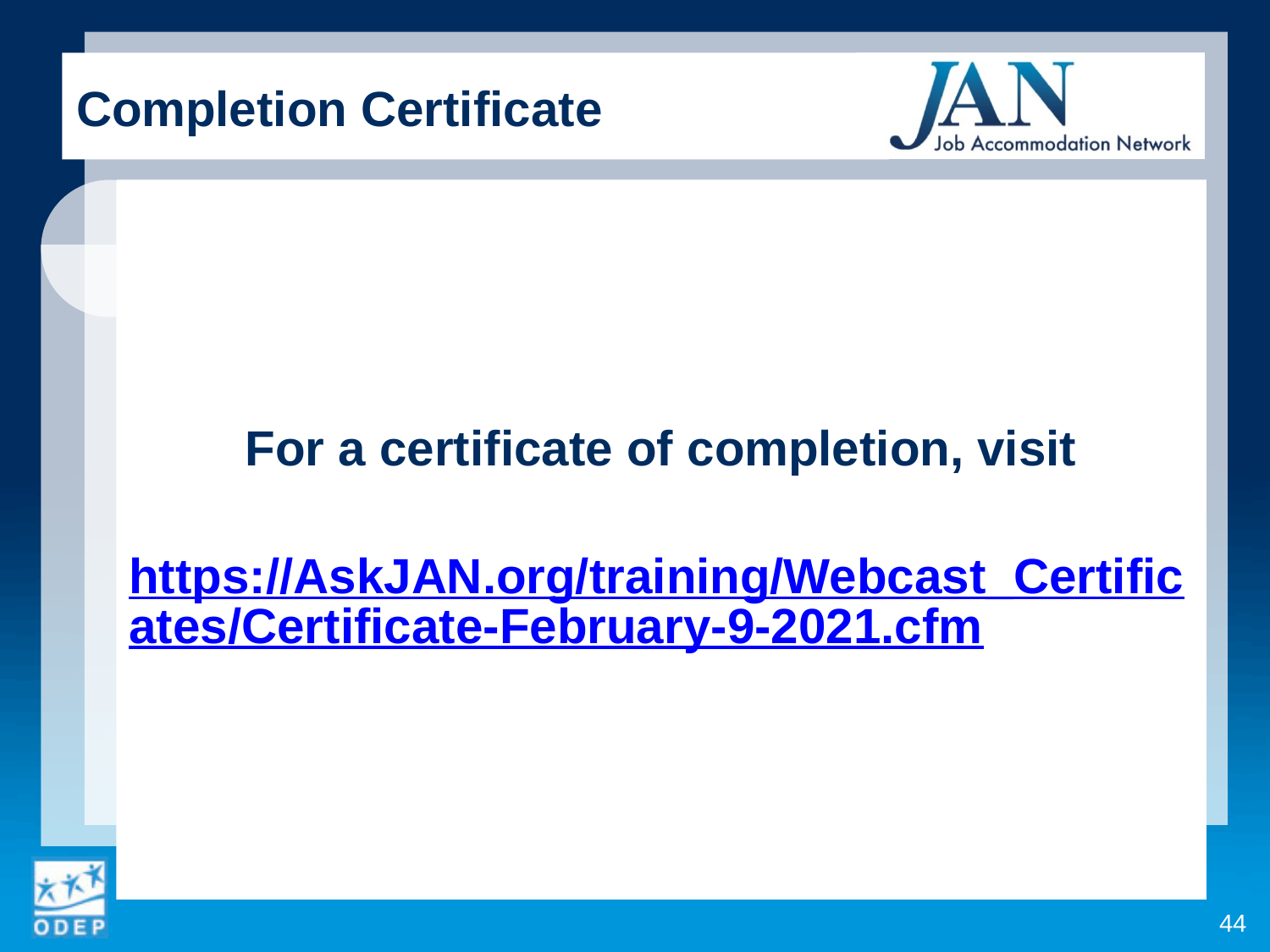

Completion Certificate
For a certificate of completion, visit
 https://AskJAN.org/training/Webcast_Certificates/Certificate-February-9-2021.cfm
44